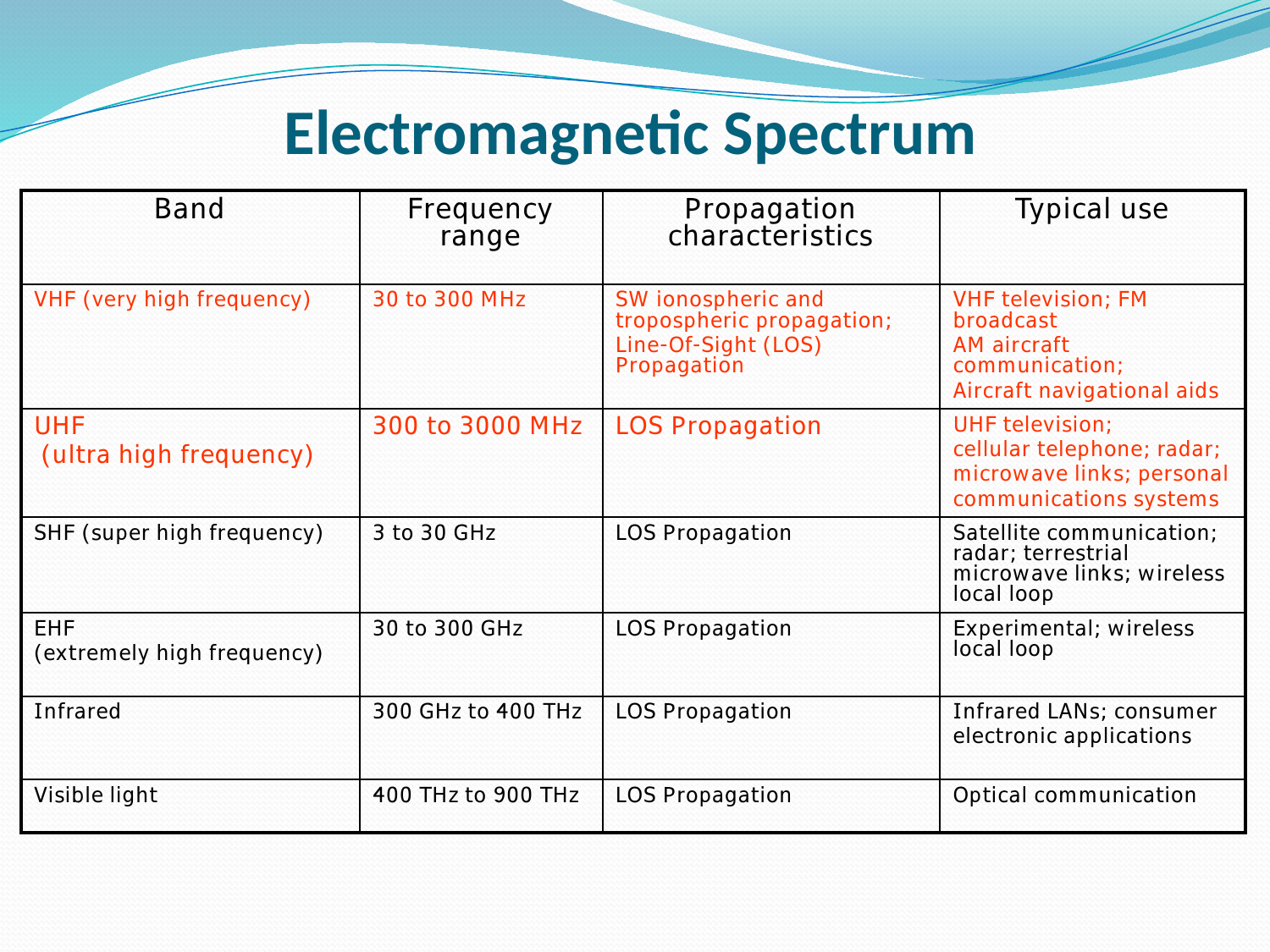

Electromagnetic Spectrum
| Band | Frequency range | Propagation characteristics | Typical use |
| --- | --- | --- | --- |
| VHF (very high frequency) | 30 to 300 MHz | SW ionospheric and tropospheric propagation; Line-Of-Sight (LOS) Propagation | VHF television; FM broadcast AM aircraft communication; Aircraft navigational aids |
| UHF (ultra high frequency) | 300 to 3000 MHz | LOS Propagation | UHF television; cellular telephone; radar; microwave links; personal communications systems |
| SHF (super high frequency) | 3 to 30 GHz | LOS Propagation | Satellite communication; radar; terrestrial microwave links; wireless local loop |
| EHF (extremely high frequency) | 30 to 300 GHz | LOS Propagation | Experimental; wireless local loop |
| Infrared | 300 GHz to 400 THz | LOS Propagation | Infrared LANs; consumer electronic applications |
| Visible light | 400 THz to 900 THz | LOS Propagation | Optical communication |